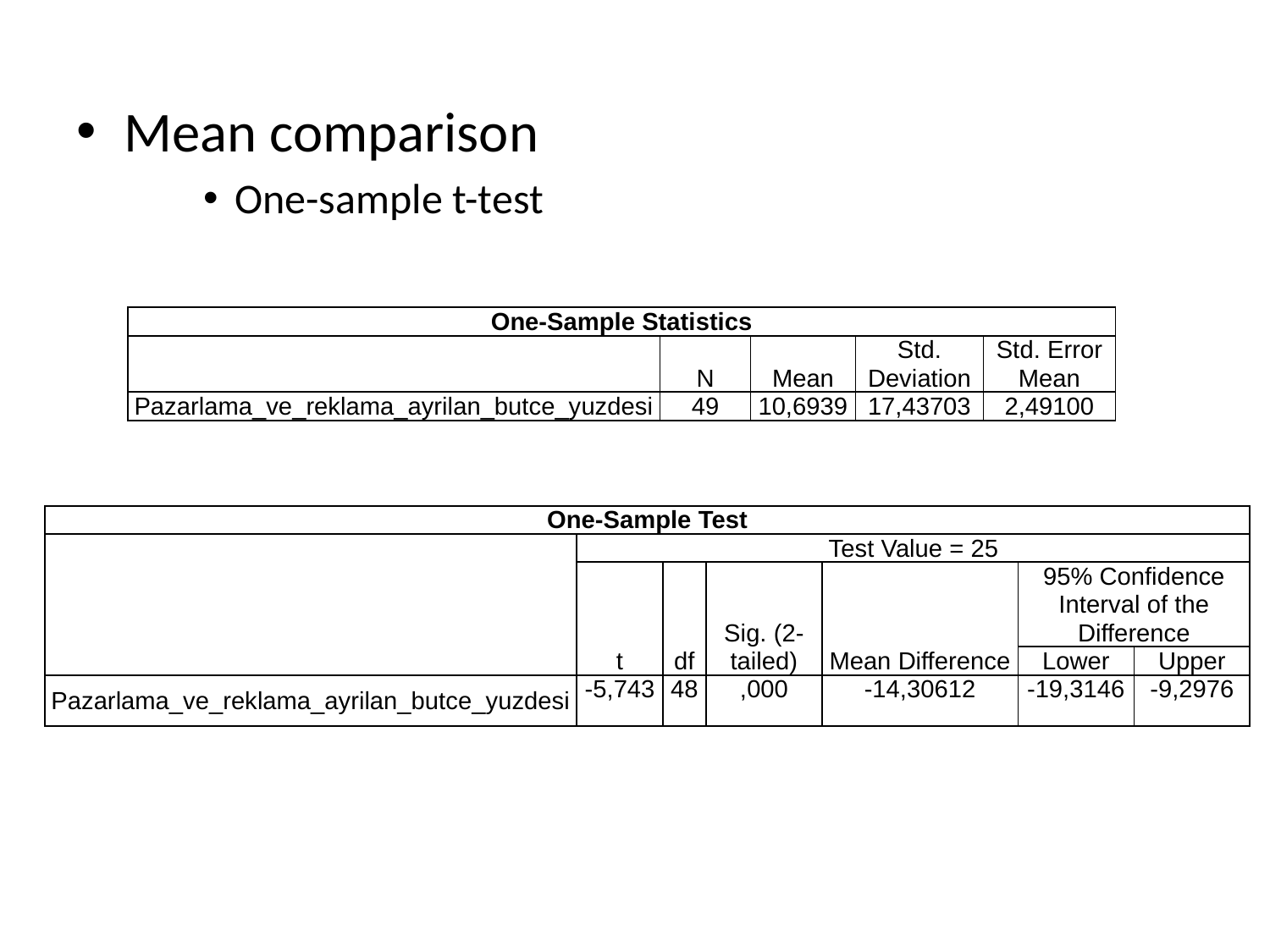

Mean comparison
One-sample t-test
| One-Sample Statistics |  |  |  |  |
| --- | --- | --- | --- | --- |
|  | N | Mean | Std. Deviation | Std. Error Mean |
| Pazarlama\_ve\_reklama\_ayrilan\_butce\_yuzdesi | 49 | 10,6939 | 17,43703 | 2,49100 |
| One-Sample Test |  |  |  |  |  |  |
| --- | --- | --- | --- | --- | --- | --- |
|  | Test Value = 25 |  |  |  |  |  |
|  | t | df | Sig. (2-tailed) | Mean Difference | 95% Confidence Interval of the Difference |  |
|  |  |  |  |  | Lower | Upper |
| Pazarlama\_ve\_reklama\_ayrilan\_butce\_yuzdesi | -5,743 | 48 | ,000 | -14,30612 | -19,3146 | -9,2976 |